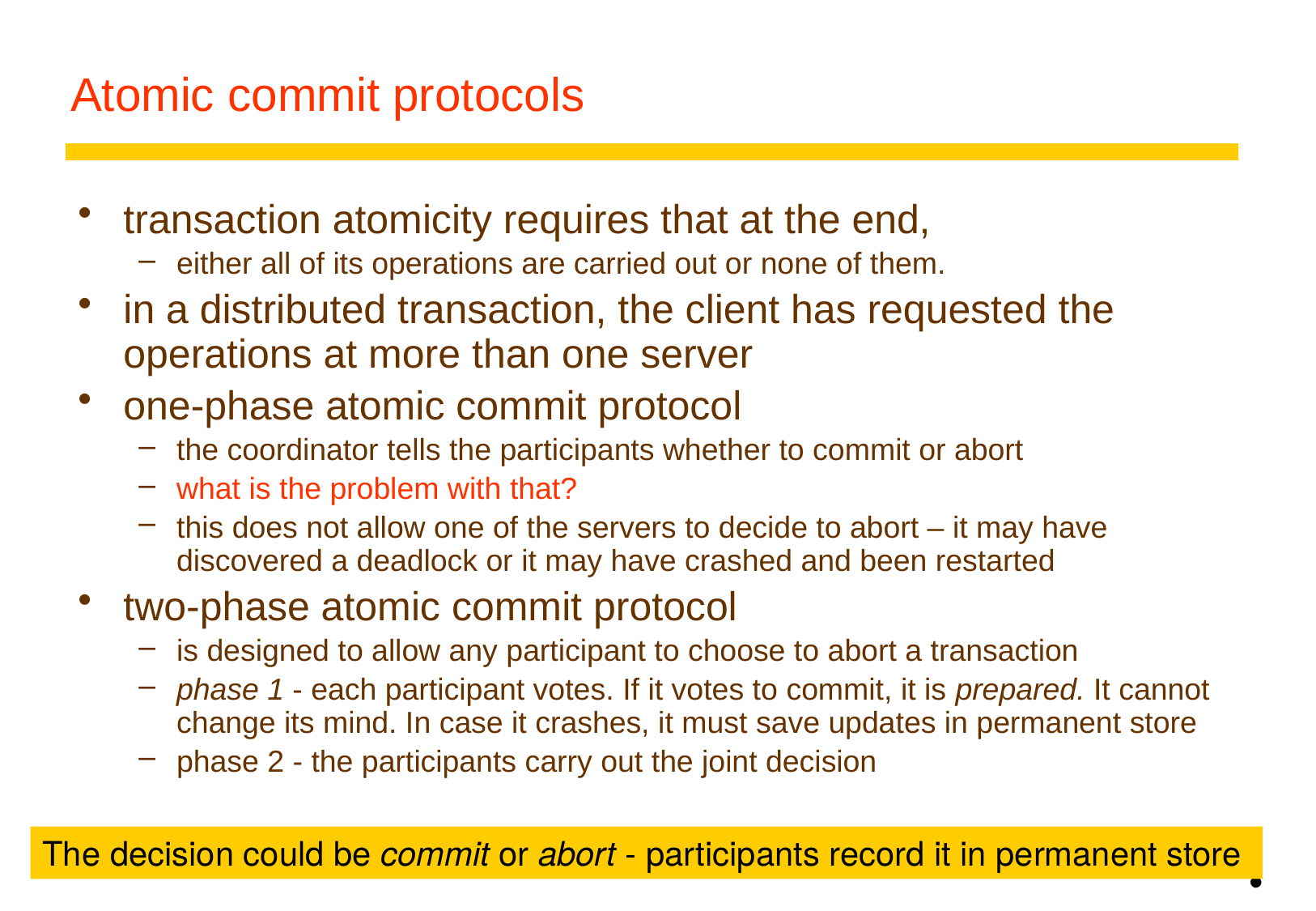

# Atomic commit protocols
transaction atomicity requires that at the end,
either all of its operations are carried out or none of them.
in a distributed transaction, the client has requested the operations at more than one server
one-phase atomic commit protocol
the coordinator tells the participants whether to commit or abort
what is the problem with that?
this does not allow one of the servers to decide to abort – it may have discovered a deadlock or it may have crashed and been restarted
two-phase atomic commit protocol
is designed to allow any participant to choose to abort a transaction
phase 1 - each participant votes. If it votes to commit, it is prepared. It cannot change its mind. In case it crashes, it must save updates in permanent store
phase 2 - the participants carry out the joint decision
The decision could be commit or abort - participants record it in permanent store
•
8